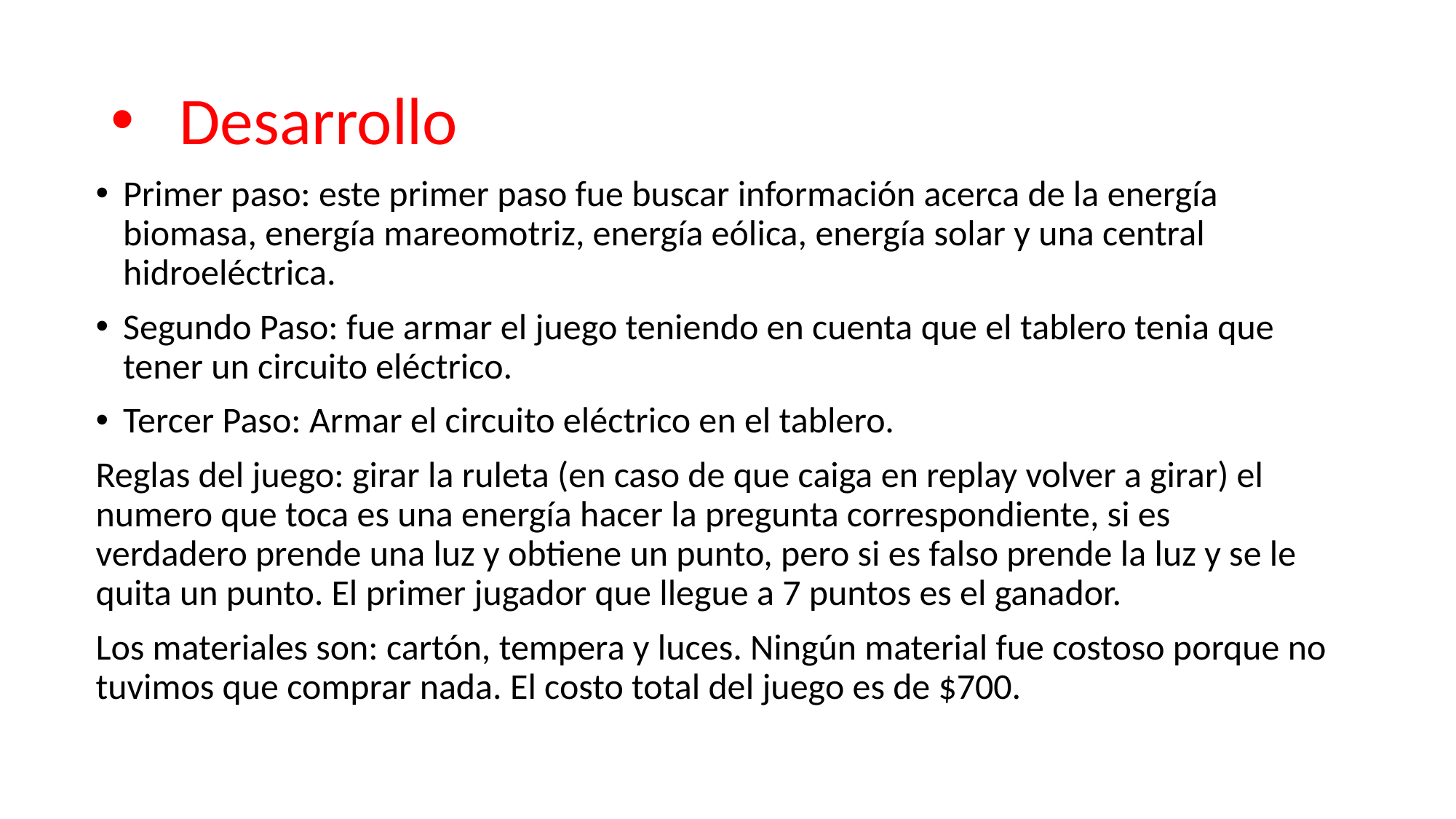

# Desarrollo
Primer paso: este primer paso fue buscar información acerca de la energía biomasa, energía mareomotriz, energía eólica, energía solar y una central hidroeléctrica.
Segundo Paso: fue armar el juego teniendo en cuenta que el tablero tenia que tener un circuito eléctrico.
Tercer Paso: Armar el circuito eléctrico en el tablero.
Reglas del juego: girar la ruleta (en caso de que caiga en replay volver a girar) el numero que toca es una energía hacer la pregunta correspondiente, si es verdadero prende una luz y obtiene un punto, pero si es falso prende la luz y se le quita un punto. El primer jugador que llegue a 7 puntos es el ganador.
Los materiales son: cartón, tempera y luces. Ningún material fue costoso porque no tuvimos que comprar nada. El costo total del juego es de $700.